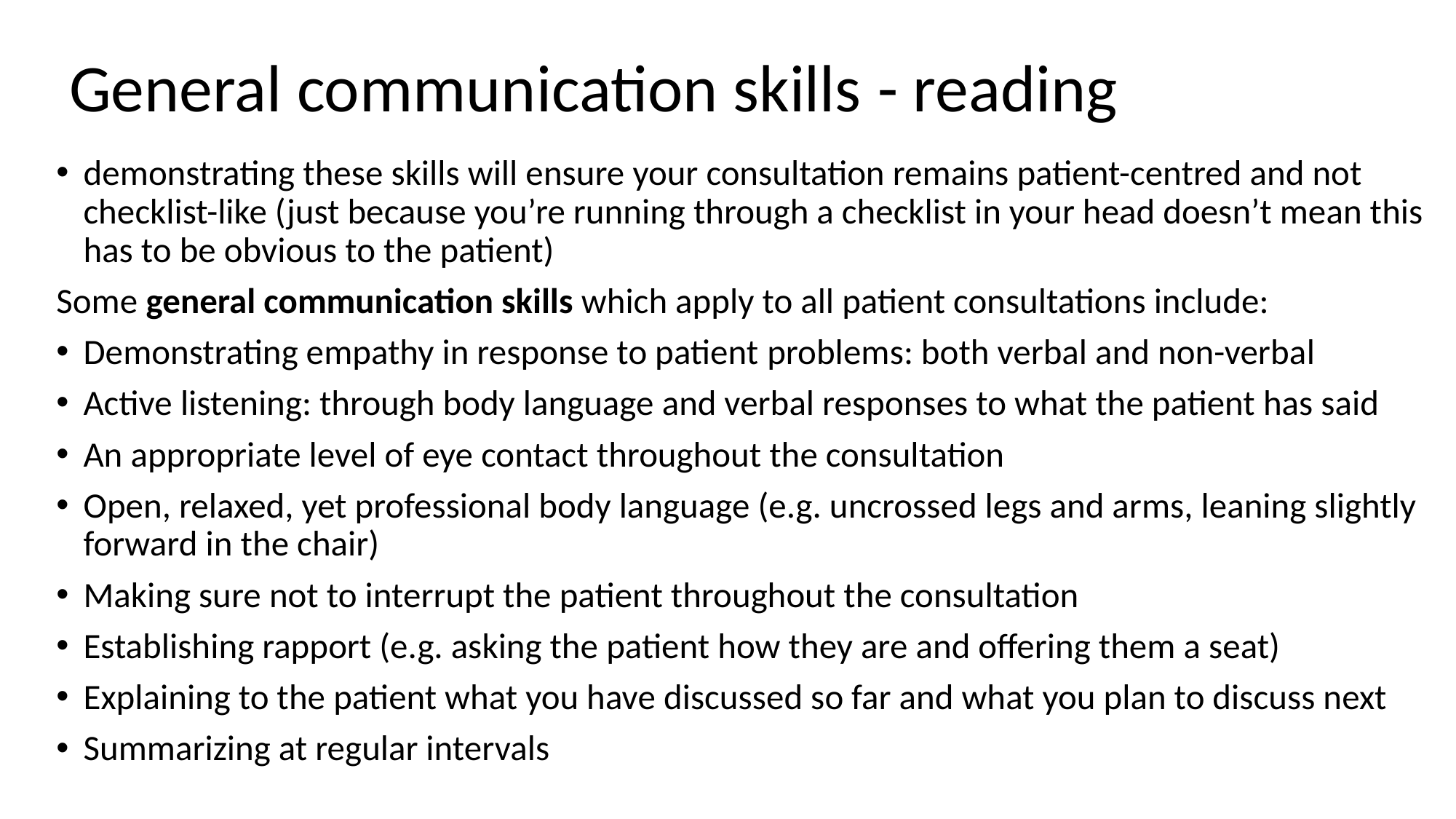

# General communication skills - reading
demonstrating these skills will ensure your consultation remains patient-centred and not checklist-like (just because you’re running through a checklist in your head doesn’t mean this has to be obvious to the patient)
Some general communication skills which apply to all patient consultations include:
Demonstrating empathy in response to patient problems: both verbal and non-verbal
Active listening: through body language and verbal responses to what the patient has said
An appropriate level of eye contact throughout the consultation
Open, relaxed, yet professional body language (e.g. uncrossed legs and arms, leaning slightly forward in the chair)
Making sure not to interrupt the patient throughout the consultation
Establishing rapport (e.g. asking the patient how they are and offering them a seat)
Explaining to the patient what you have discussed so far and what you plan to discuss next
Summarizing at regular intervals